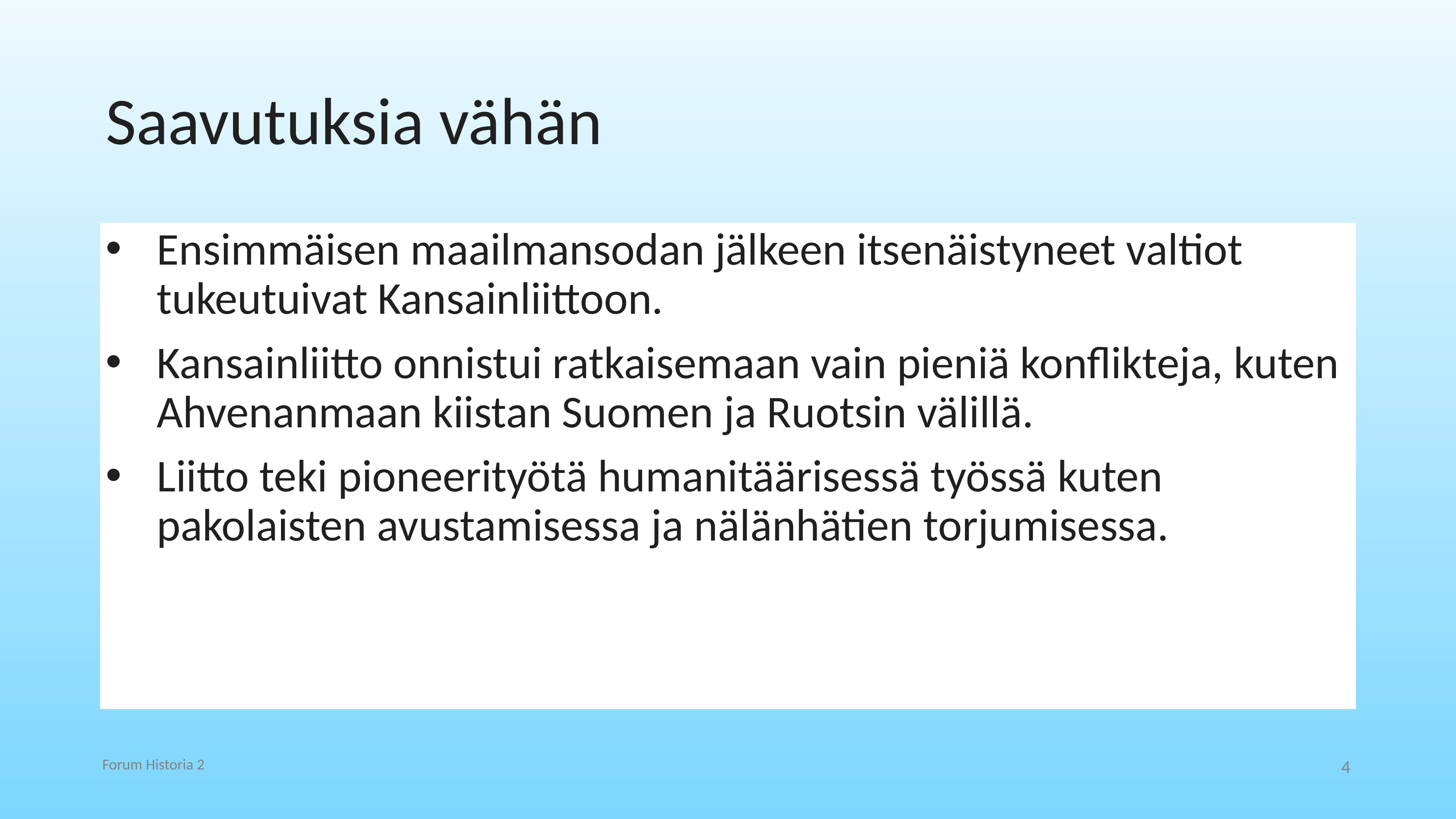

# Saavutuksia vähän
Ensimmäisen maailmansodan jälkeen itsenäistyneet valtiot tukeutuivat Kansainliittoon.
Kansainliitto onnistui ratkaisemaan vain pieniä konflikteja, kuten Ahvenanmaan kiistan Suomen ja Ruotsin välillä.
Liitto teki pioneerityötä humanitäärisessä työssä kuten pakolaisten avustamisessa ja nälänhätien torjumisessa.
Forum Historia 2
4